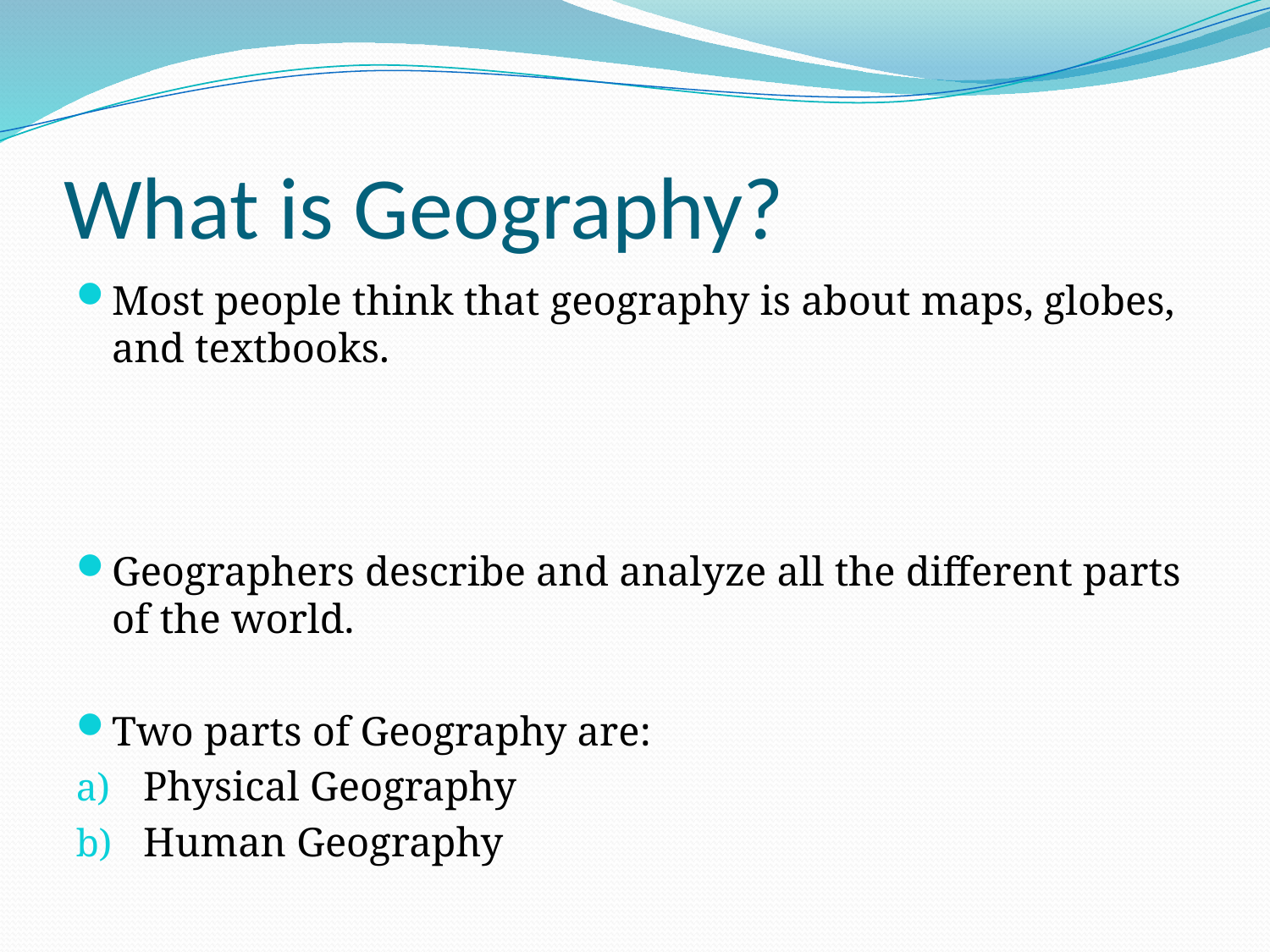

# What is Geography?
Most people think that geography is about maps, globes, and textbooks.

Geographers describe and analyze all the different parts of the world.

Two parts of Geography are:
Physical Geography
Human Geography